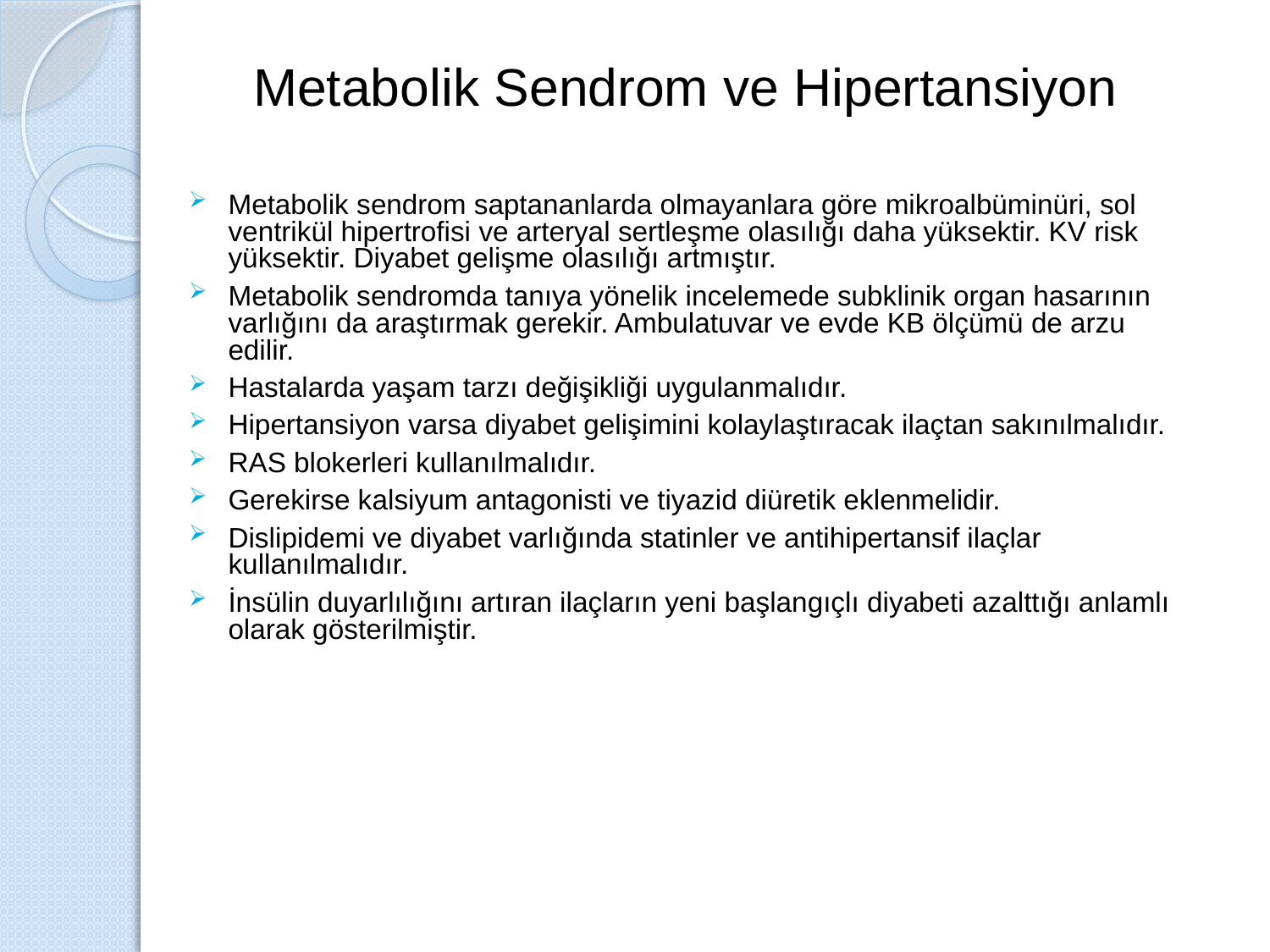

Metabolik Sendrom ve Hipertansiyon
Metabolik sendrom saptananlarda olmayanlara göre mikroalbüminüri, sol ventrikül hipertrofisi ve arteryal sertleşme olasılığı daha yüksektir. KV risk yüksektir. Diyabet gelişme olasılığı artmıştır.
Metabolik sendromda tanıya yönelik incelemede subklinik organ hasarının varlığını da araştırmak gerekir. Ambulatuvar ve evde KB ölçümü de arzu edilir.
Hastalarda yaşam tarzı değişikliği uygulanmalıdır.
Hipertansiyon varsa diyabet gelişimini kolaylaştıracak ilaçtan sakınılmalıdır.
RAS blokerleri kullanılmalıdır.
Gerekirse kalsiyum antagonisti ve tiyazid diüretik eklenmelidir.
Dislipidemi ve diyabet varlığında statinler ve antihipertansif ilaçlar kullanılmalıdır.
İnsülin duyarlılığını artıran ilaçların yeni başlangıçlı diyabeti azalttığı anlamlı olarak gösterilmiştir.